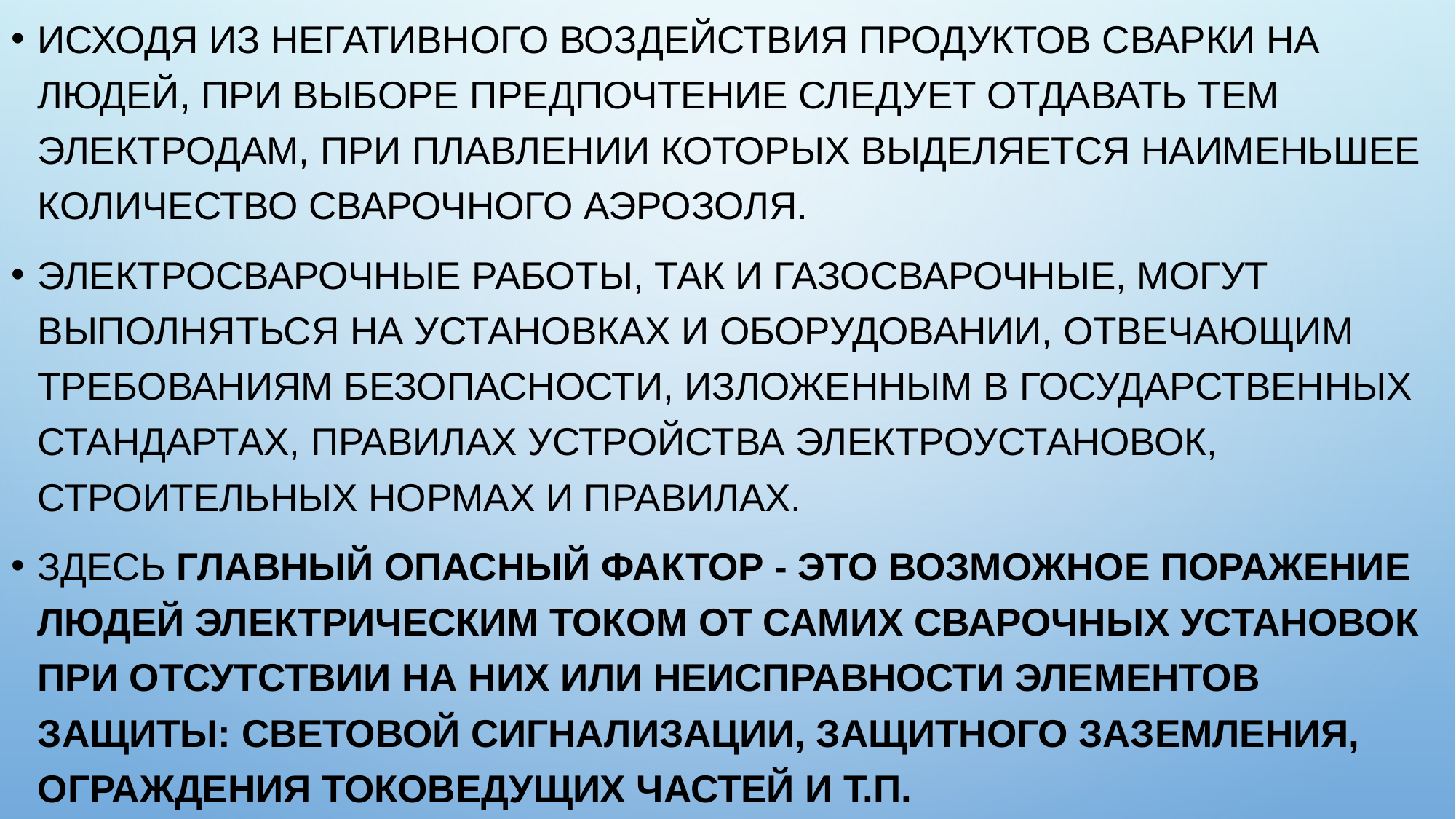

Исходя из негативного воздействия продуктов сварки на людей, при выборе предпочтение следует отдавать тем электродам, при плавлении которых выделяется наименьшее количество сварочного аэрозоля.
Электросварочные работы, так и газосварочные, могут выполняться на установках и оборудовании, отвечающим требованиям безопасности, изложенным в государственных стандартах, Правилах устройства электроустановок, строительных нормах и правилах.
Здесь главный опасный фактор - это возможное поражение людей электрическим током от самих сварочных установок при отсутствии на них или неисправности элементов защиты: световой сигнализации, защитного заземления, ограждения токоведущих частей и т.п.